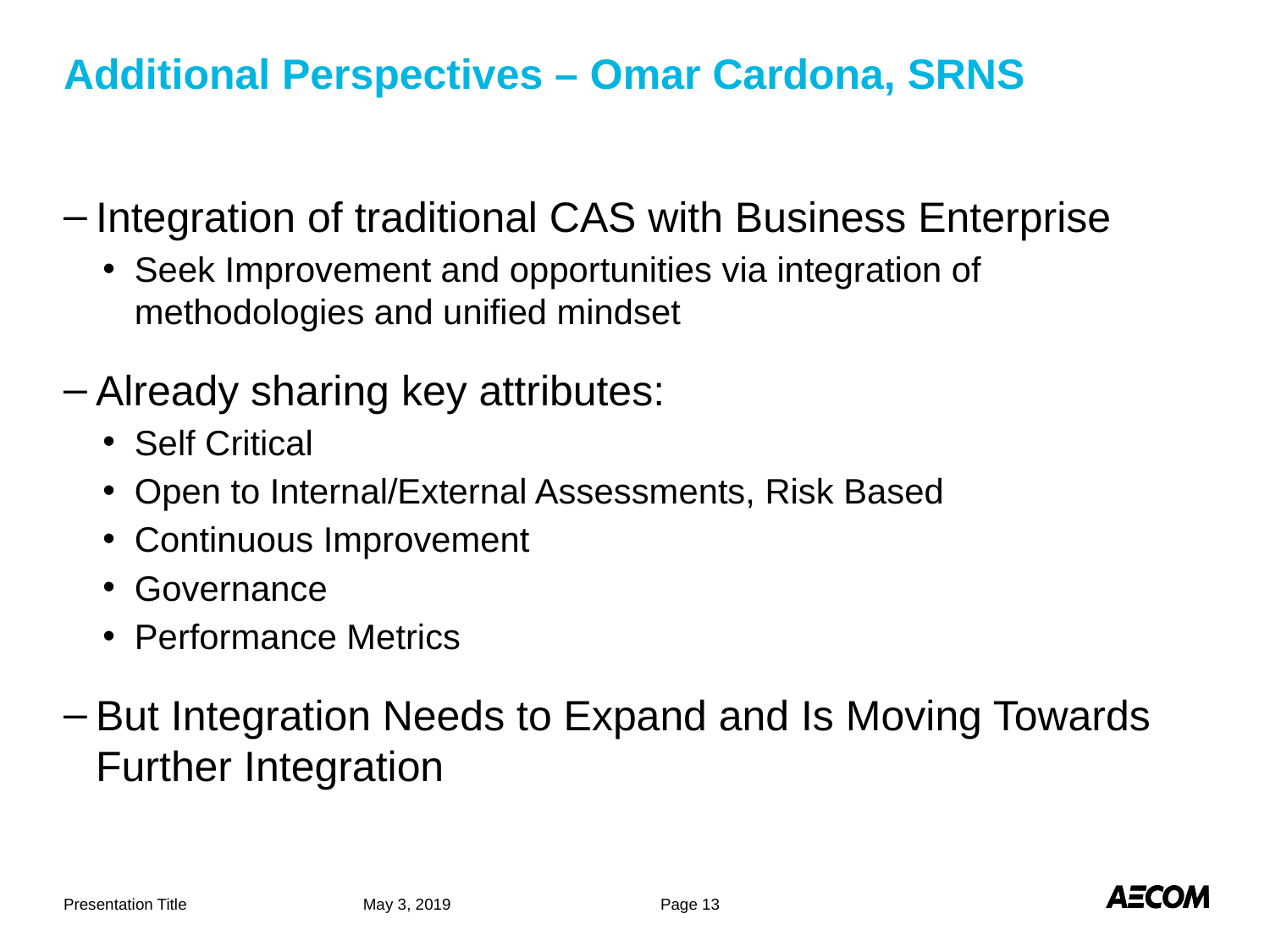

# Additional Perspectives – Omar Cardona, SRNS
Integration of traditional CAS with Business Enterprise
Seek Improvement and opportunities via integration of methodologies and unified mindset
Already sharing key attributes:
Self Critical
Open to Internal/External Assessments, Risk Based
Continuous Improvement
Governance
Performance Metrics
But Integration Needs to Expand and Is Moving Towards Further Integration

Presentation Title
May 3, 2019
Page 13